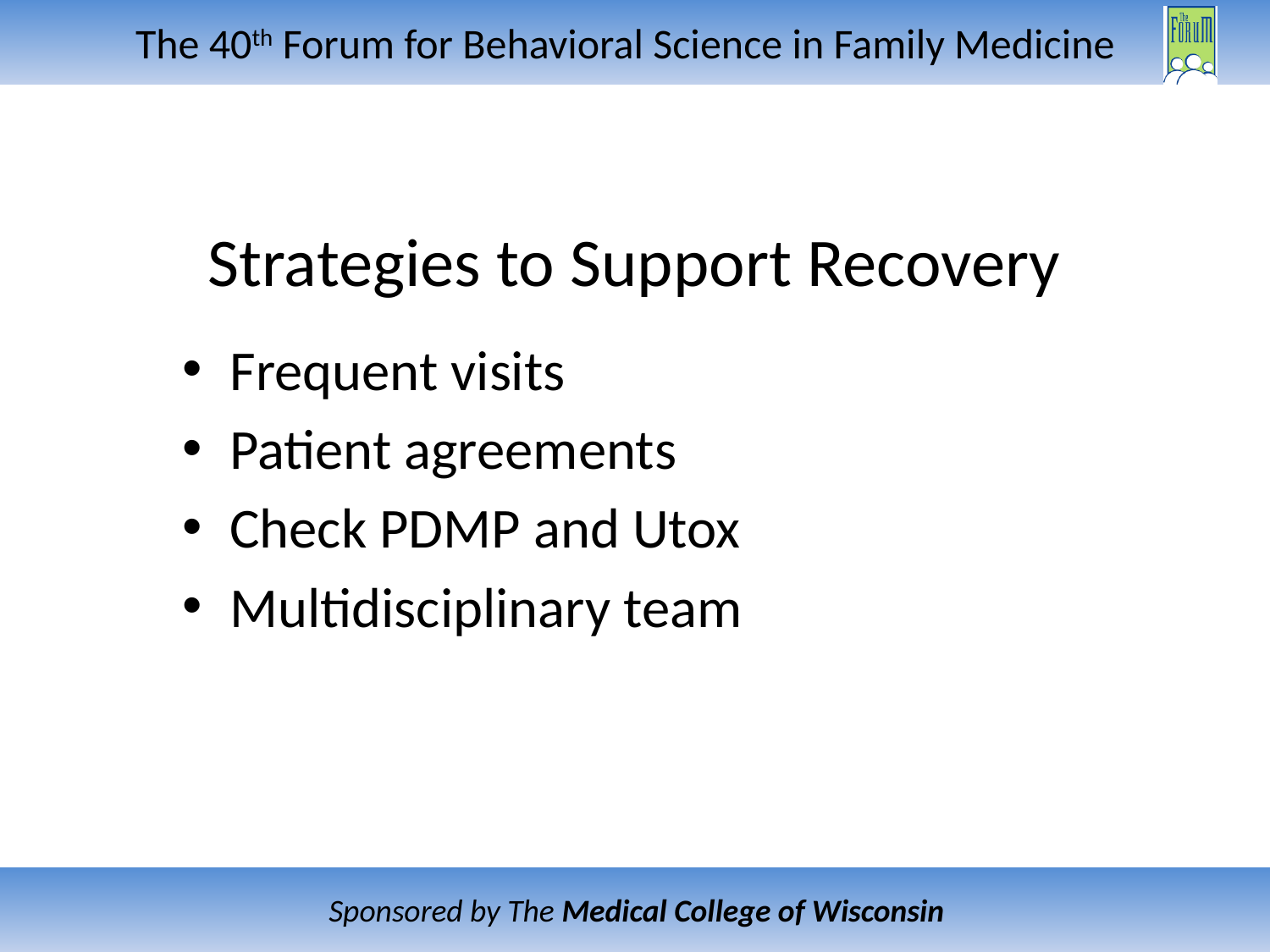

# Strategies to Support Recovery
Frequent visits
Patient agreements
Check PDMP and Utox
Multidisciplinary team